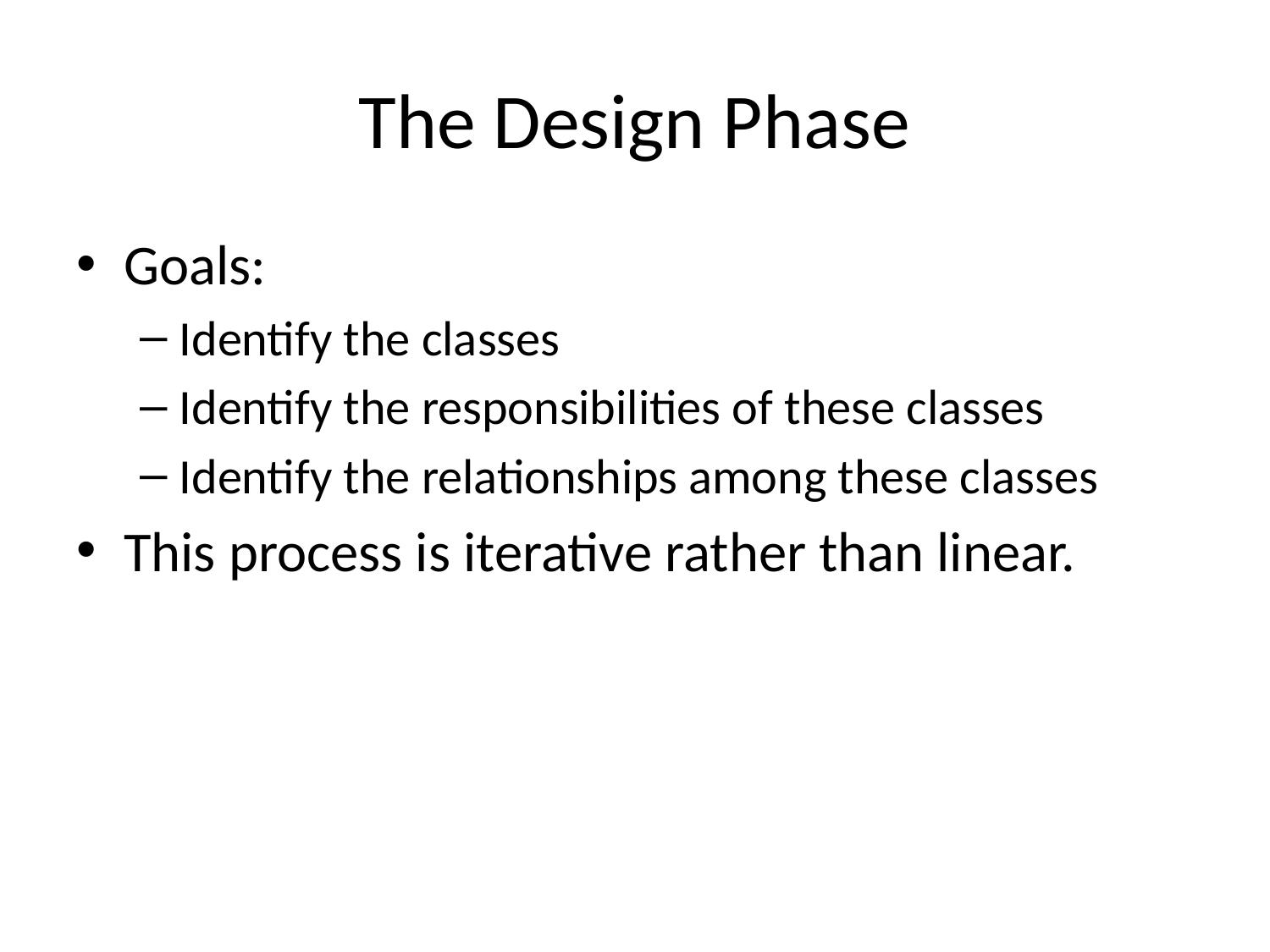

# The Design Phase
Goals:
Identify the classes
Identify the responsibilities of these classes
Identify the relationships among these classes
This process is iterative rather than linear.